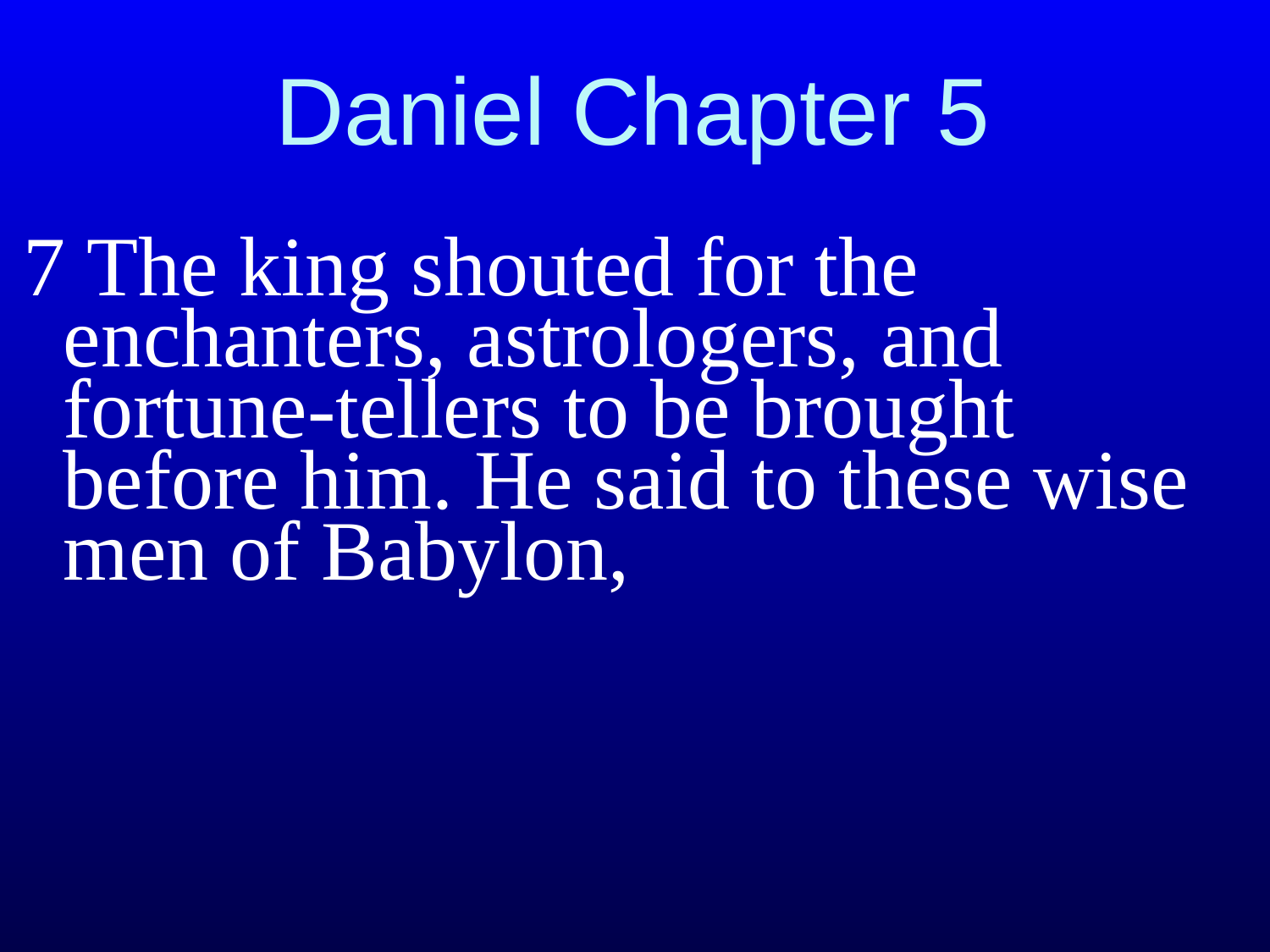

# Daniel Chapter 5
7 The king shouted for the enchanters, astrologers, and fortune-tellers to be brought before him. He said to these wise men of Babylon,